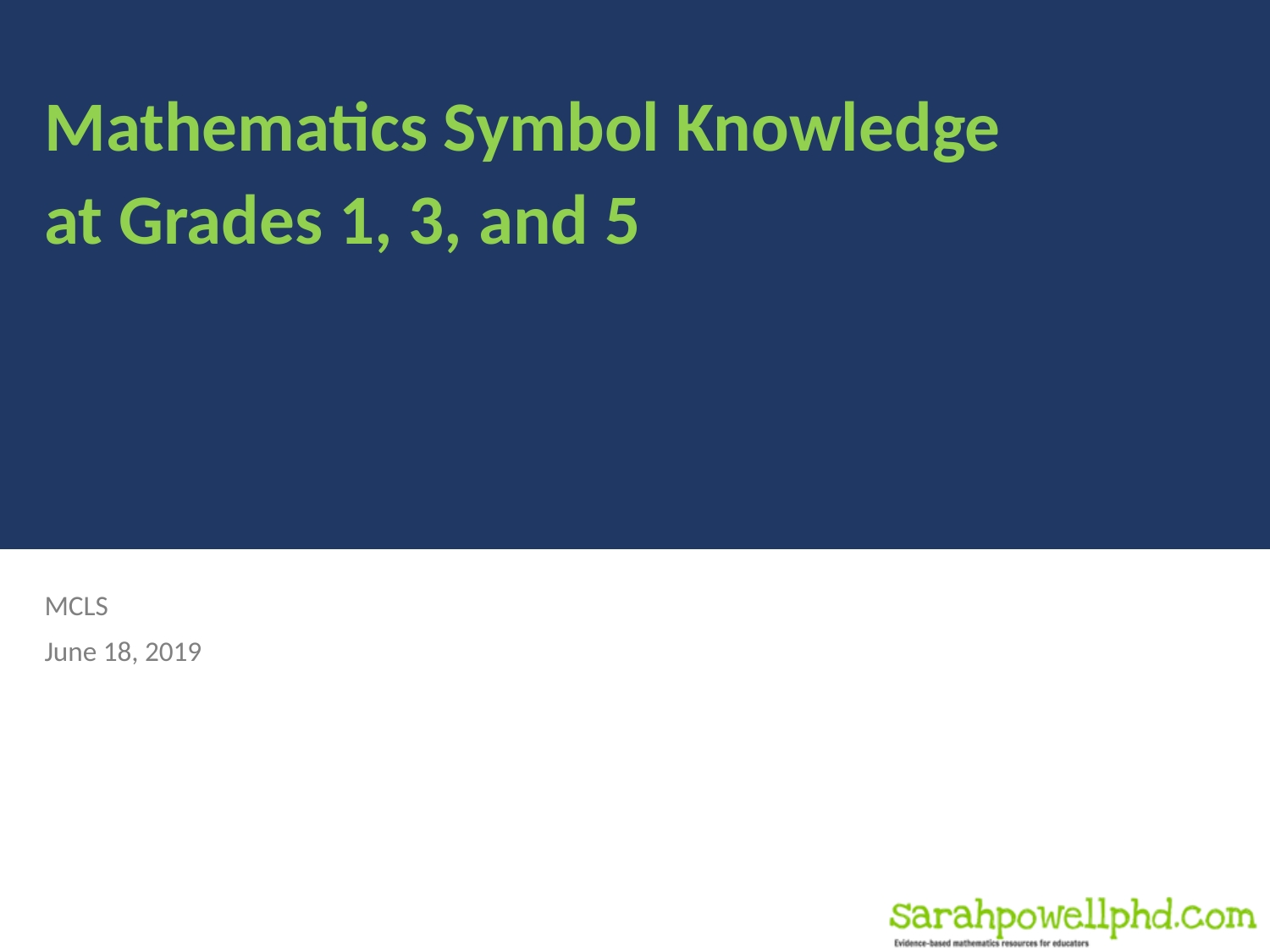

# Mathematics Symbol Knowledge at Grades 1, 3, and 5
MCLS
June 18, 2019